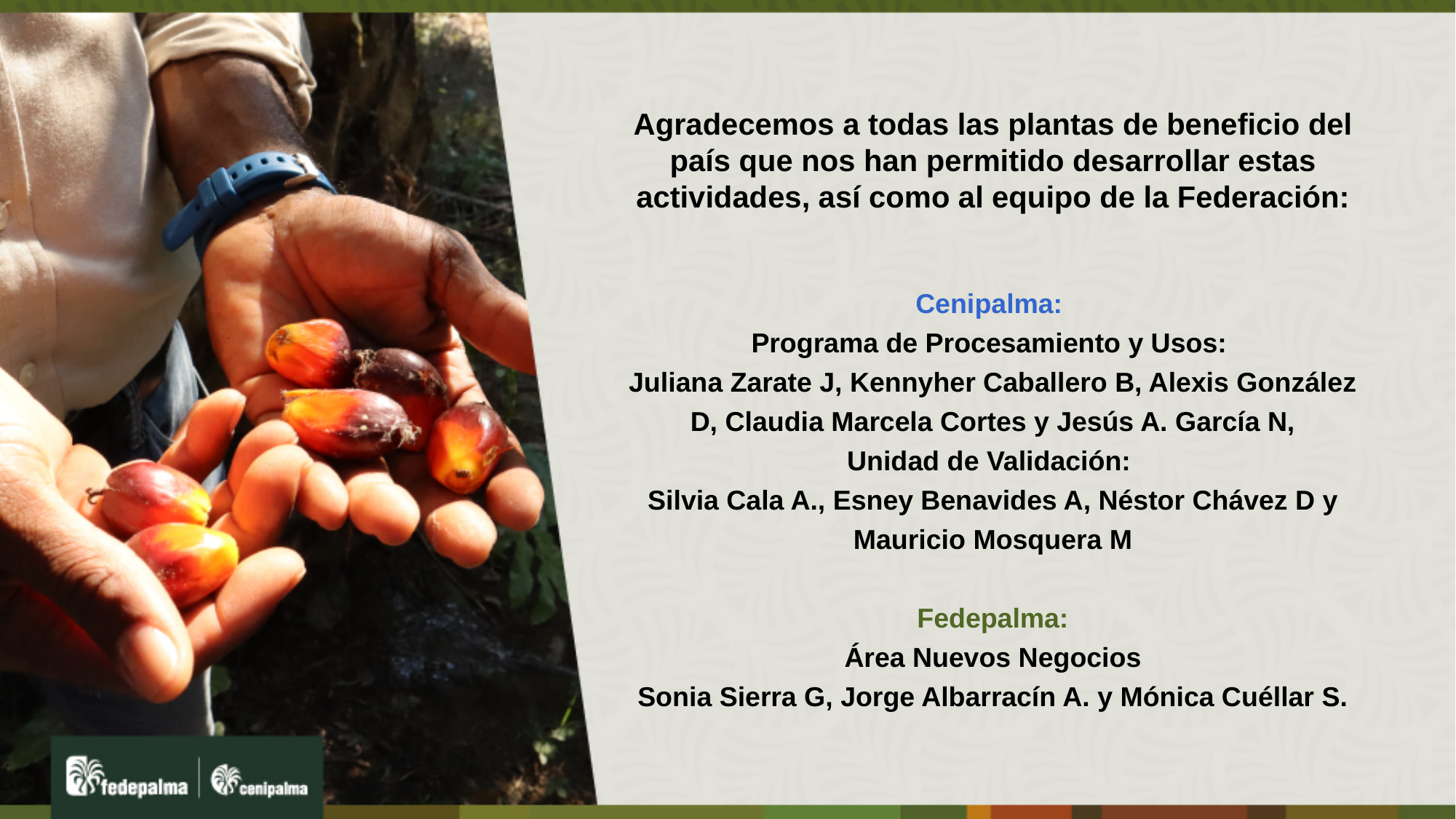

Agradecemos a todas las plantas de beneficio del país que nos han permitido desarrollar estas actividades, así como al equipo de la Federación:

Cenipalma:
Programa de Procesamiento y Usos:
Juliana Zarate J, Kennyher Caballero B, Alexis González D, Claudia Marcela Cortes y Jesús A. García N,
Unidad de Validación:
Silvia Cala A., Esney Benavides A, Néstor Chávez D y Mauricio Mosquera M

Fedepalma:
Área Nuevos Negocios
 Sonia Sierra G, Jorge Albarracín A. y Mónica Cuéllar S.